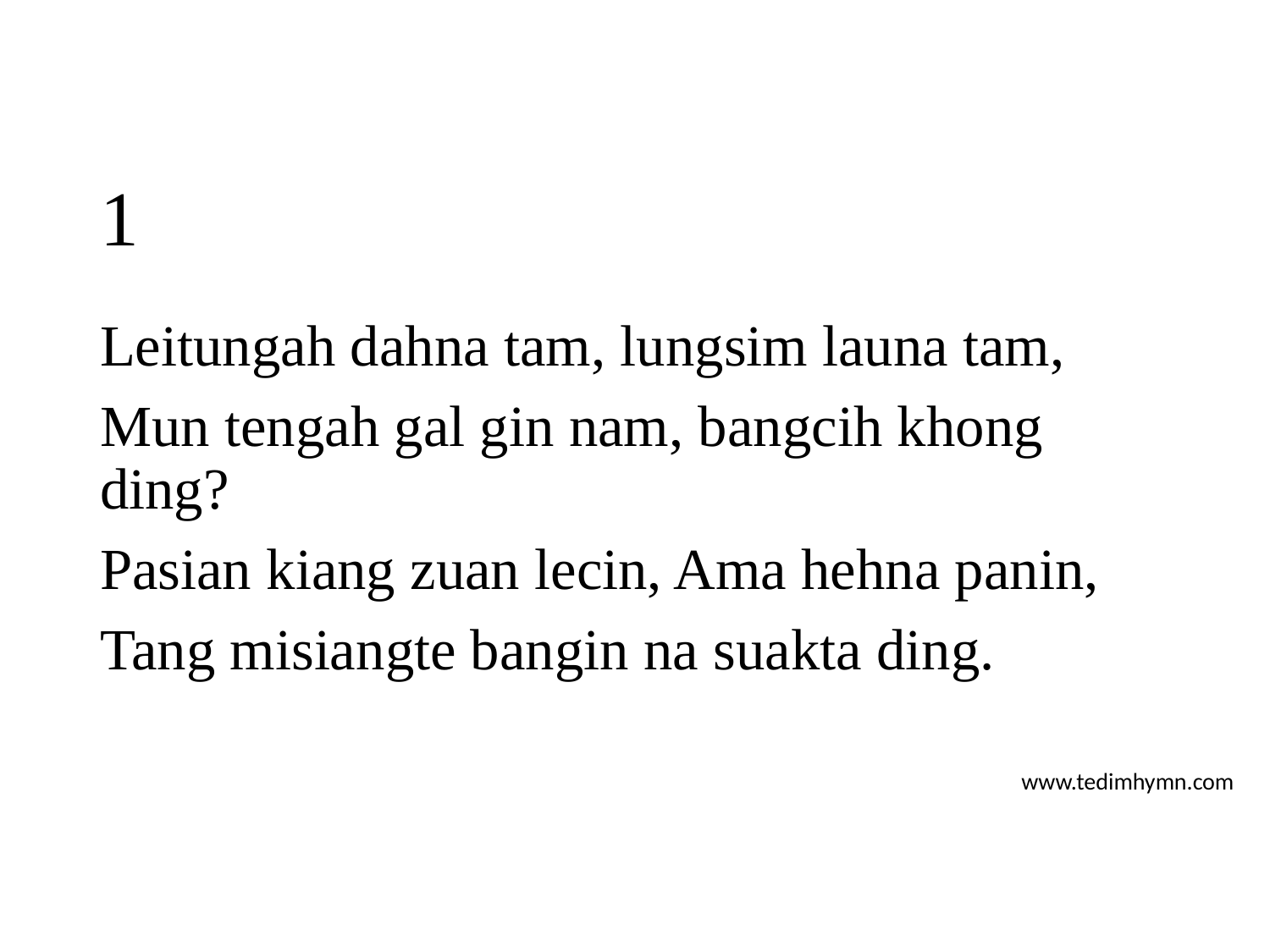

# 1
Leitungah dahna tam, lungsim launa tam,
Mun tengah gal gin nam, bangcih khong ding?
Pasian kiang zuan lecin, Ama hehna panin,
Tang misiangte bangin na suakta ding.
www.tedimhymn.com